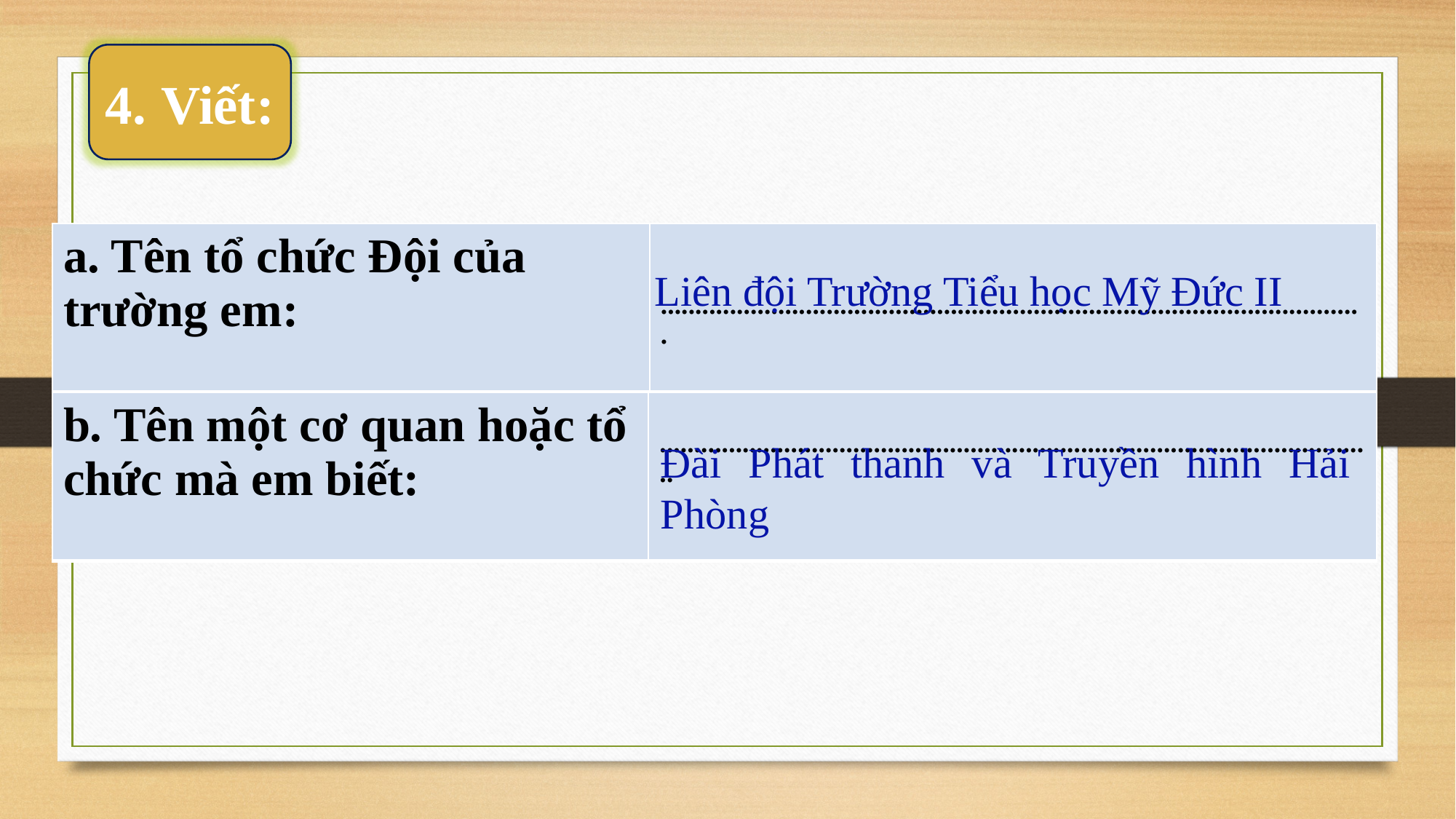

4. Viết:

| a. Tên tổ chức Đội của trường em: | ...................................................................................................... |
| --- | --- |
Liên đội Trường Tiểu học Mỹ Đức II

Đài Phát thanh và Truyền hình Hải Phòng
| b. Tên một cơ quan hoặc tổ chức mà em biết: | ........................................................................................................ |
| --- | --- |